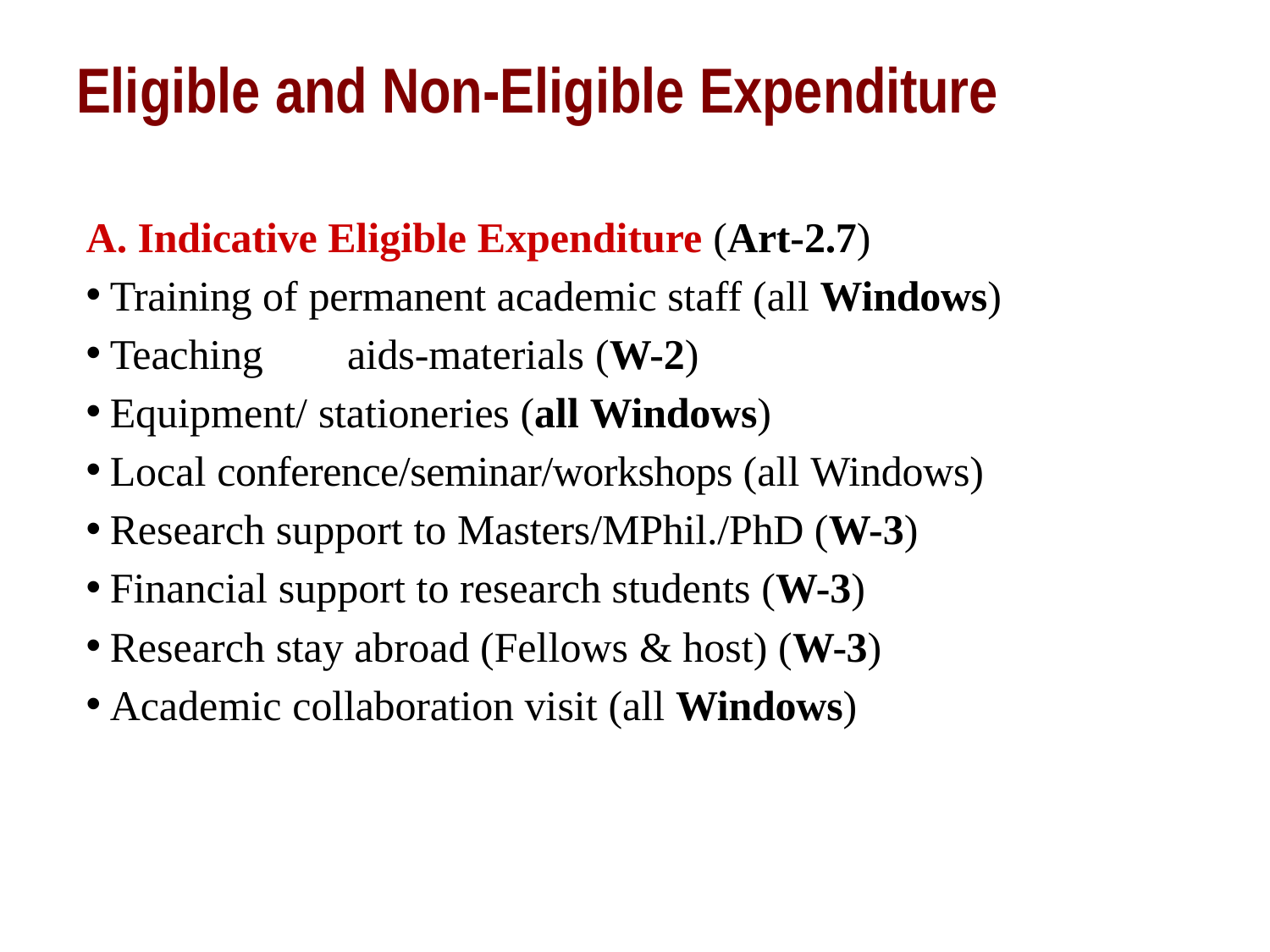

# Eligible and Non-Eligible Expenditure
A. Indicative Eligible Expenditure (Art-2.7)
Training of permanent academic staff (all Windows)
Teaching	aids-materials (W-2)
Equipment/ stationeries (all Windows)
Local conference/seminar/workshops (all Windows)
Research support to Masters/MPhil./PhD (W-3)
Financial support to research students (W-3)
Research stay abroad (Fellows & host) (W-3)
Academic collaboration visit (all Windows)